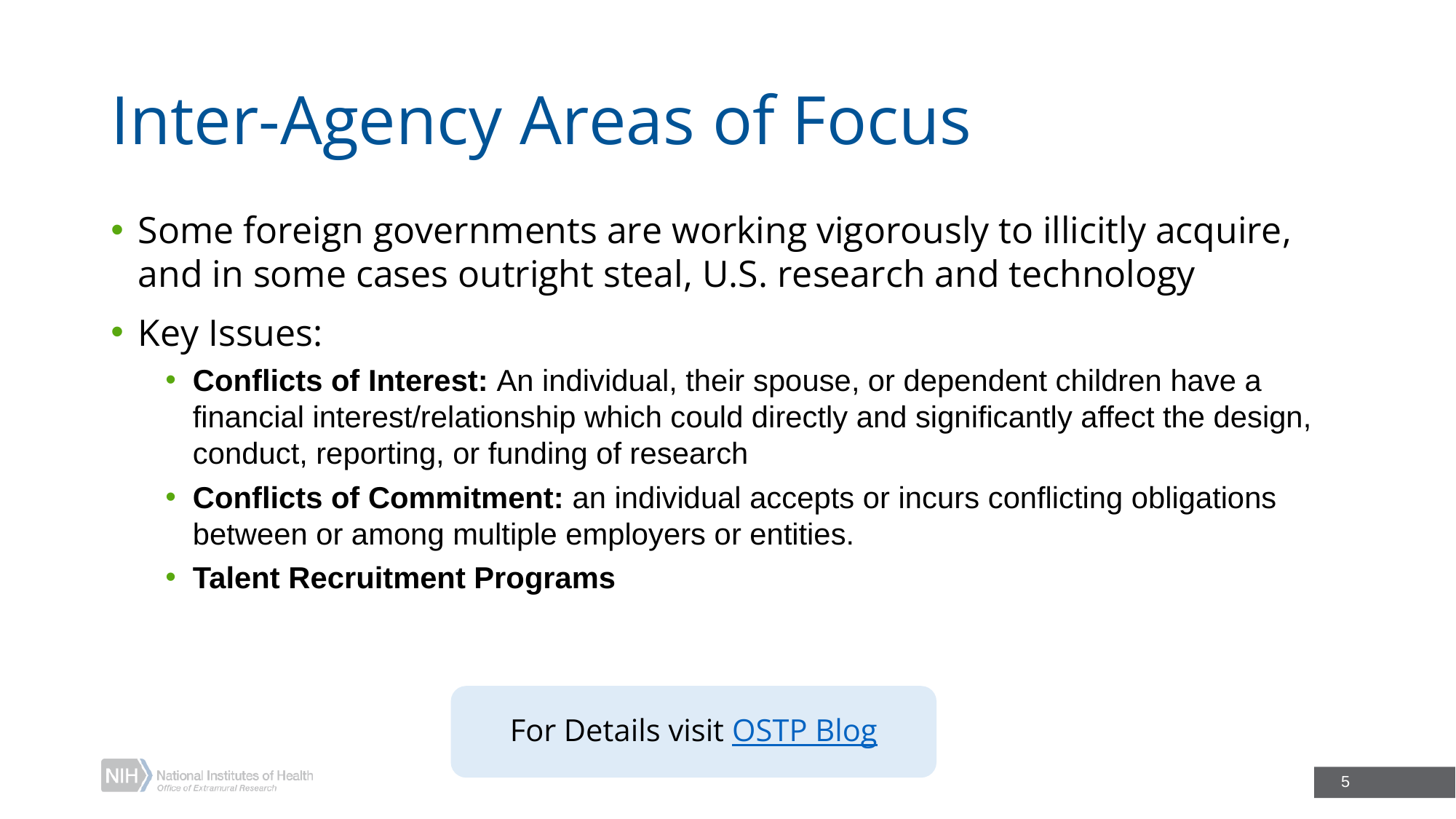

# Inter-Agency Areas of Focus
Some foreign governments are working vigorously to illicitly acquire, and in some cases outright steal, U.S. research and technology
Key Issues:
Conflicts of Interest: An individual, their spouse, or dependent children have a financial interest/relationship which could directly and significantly affect the design, conduct, reporting, or funding of research
Conflicts of Commitment: an individual accepts or incurs conflicting obligations between or among multiple employers or entities.
Talent Recruitment Programs
For Details visit OSTP Blog
5